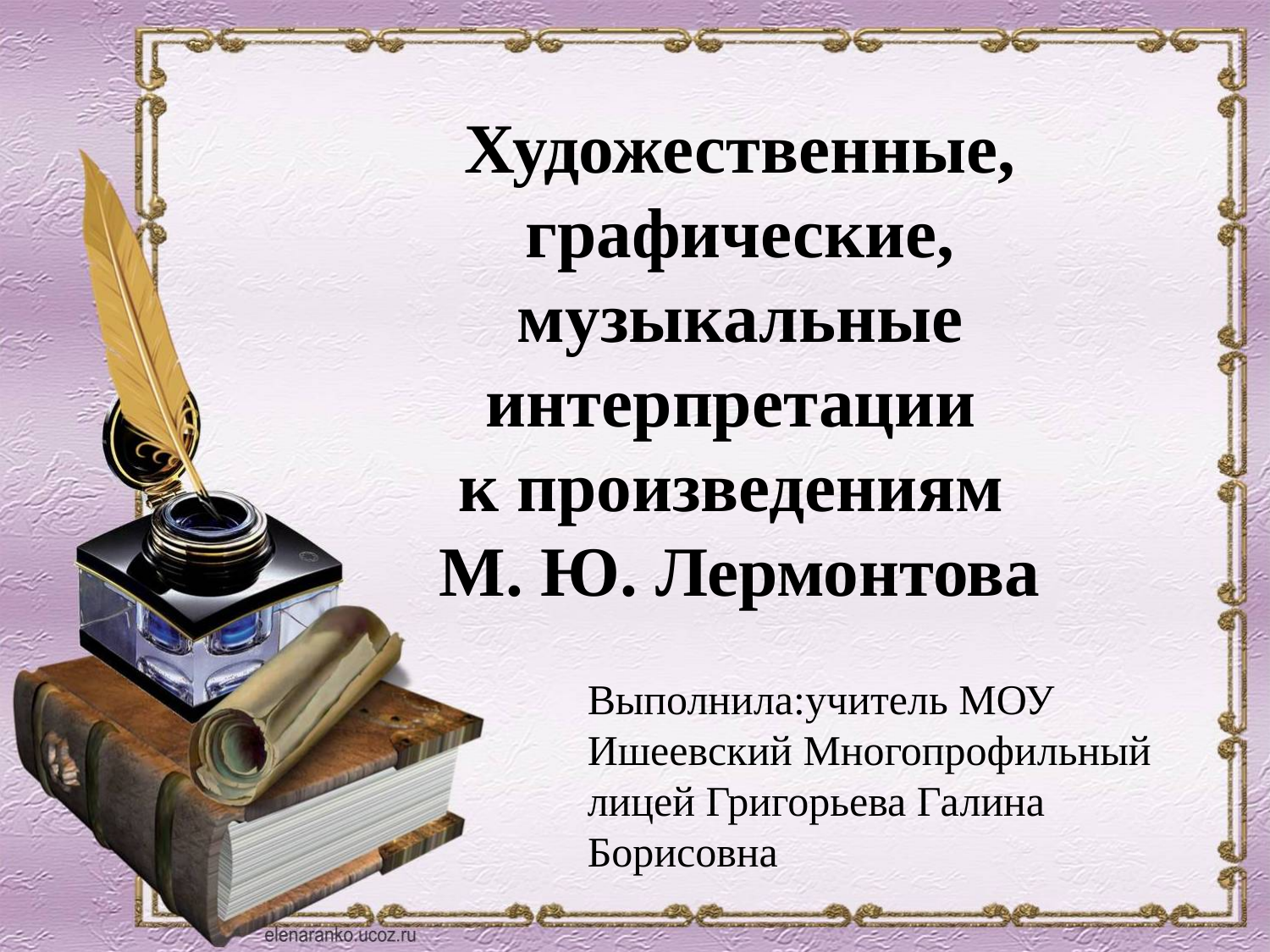

Художественные, графические, музыкальные
интерпретации
к произведениям
М. Ю. Лермонтова
Выполнила:учитель МОУ Ишеевский Многопрофильный лицей Григорьева Галина Борисовна